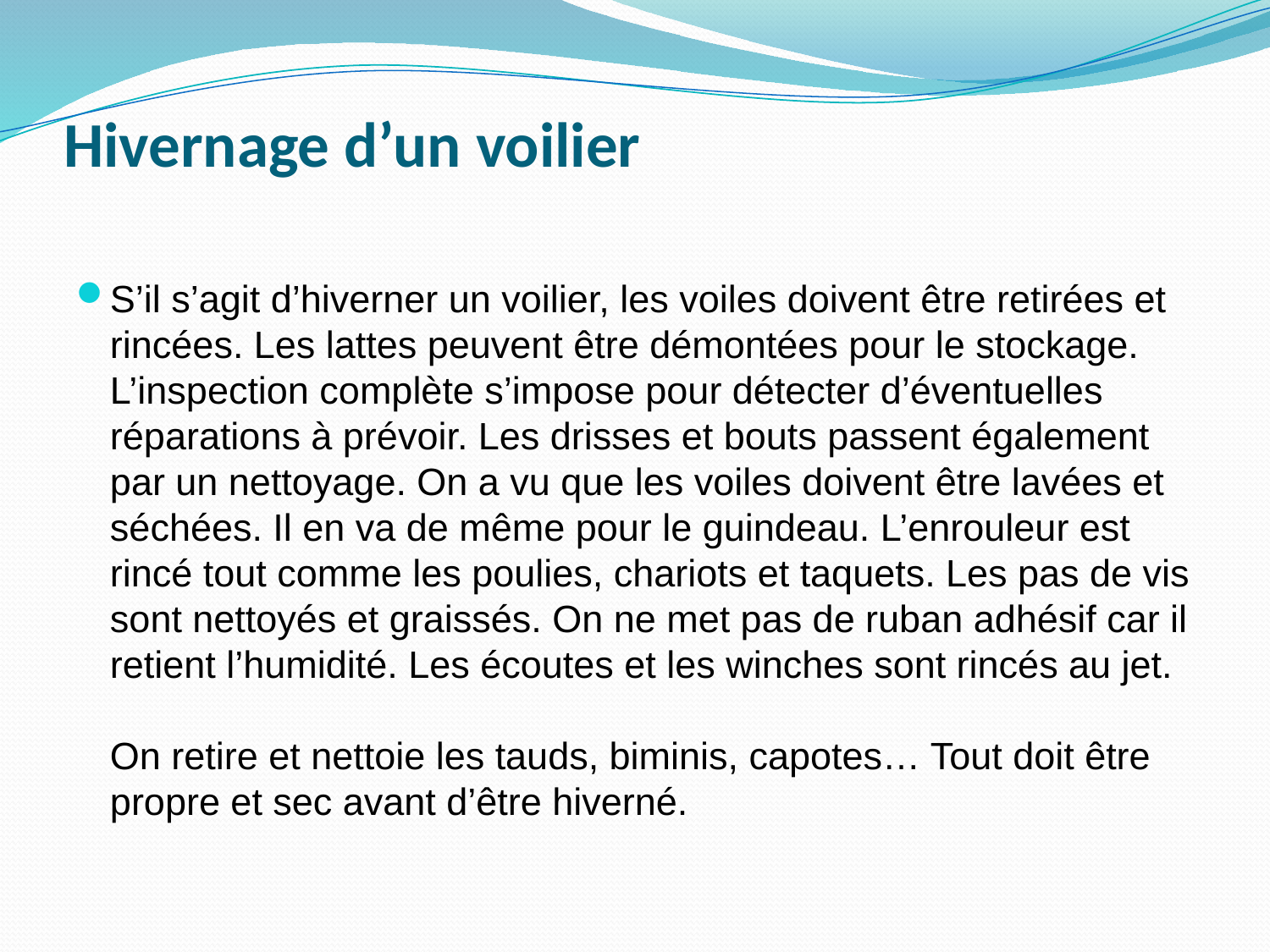

# Hivernage d’un voilier
S’il s’agit d’hiverner un voilier, les voiles doivent être retirées et rincées. Les lattes peuvent être démontées pour le stockage. L’inspection complète s’impose pour détecter d’éventuelles réparations à prévoir. Les drisses et bouts passent également par un nettoyage. On a vu que les voiles doivent être lavées et séchées. Il en va de même pour le guindeau. L’enrouleur est rincé tout comme les poulies, chariots et taquets. Les pas de vis sont nettoyés et graissés. On ne met pas de ruban adhésif car il retient l’humidité. Les écoutes et les winches sont rincés au jet.
On retire et nettoie les tauds, biminis, capotes… Tout doit être propre et sec avant d’être hiverné.